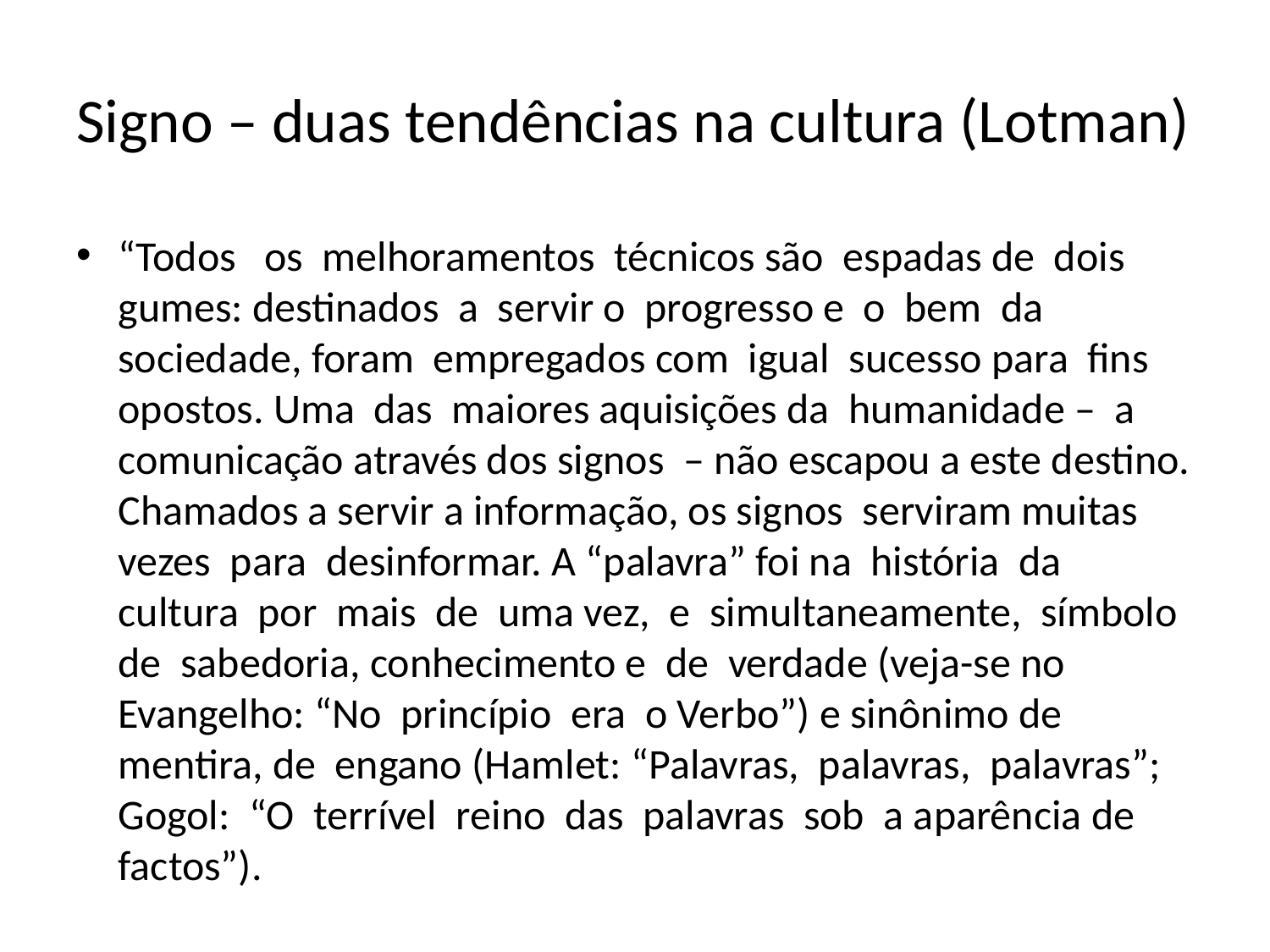

# Signo – duas tendências na cultura (Lotman)
“Todos   os  melhoramentos  técnicos são  espadas de  dois  gumes: destinados  a  servir o  progresso e  o  bem  da  sociedade, foram  empregados com  igual  sucesso para  fins opostos. Uma  das  maiores aquisições da  humanidade –  a  comunicação através dos signos  – não escapou a este destino. Chamados a servir a informação, os signos  serviram muitas  vezes  para  desinformar. A “palavra” foi na  história  da  cultura  por  mais  de  uma vez,  e  simultaneamente,  símbolo de  sabedoria, conhecimento e  de  verdade (veja-se no Evangelho: “No  princípio  era  o Verbo”) e sinônimo de  mentira, de  engano (Hamlet: “Palavras,  palavras,  palavras”; Gogol:  “O  terrível  reino  das  palavras  sob  a aparência de factos”).